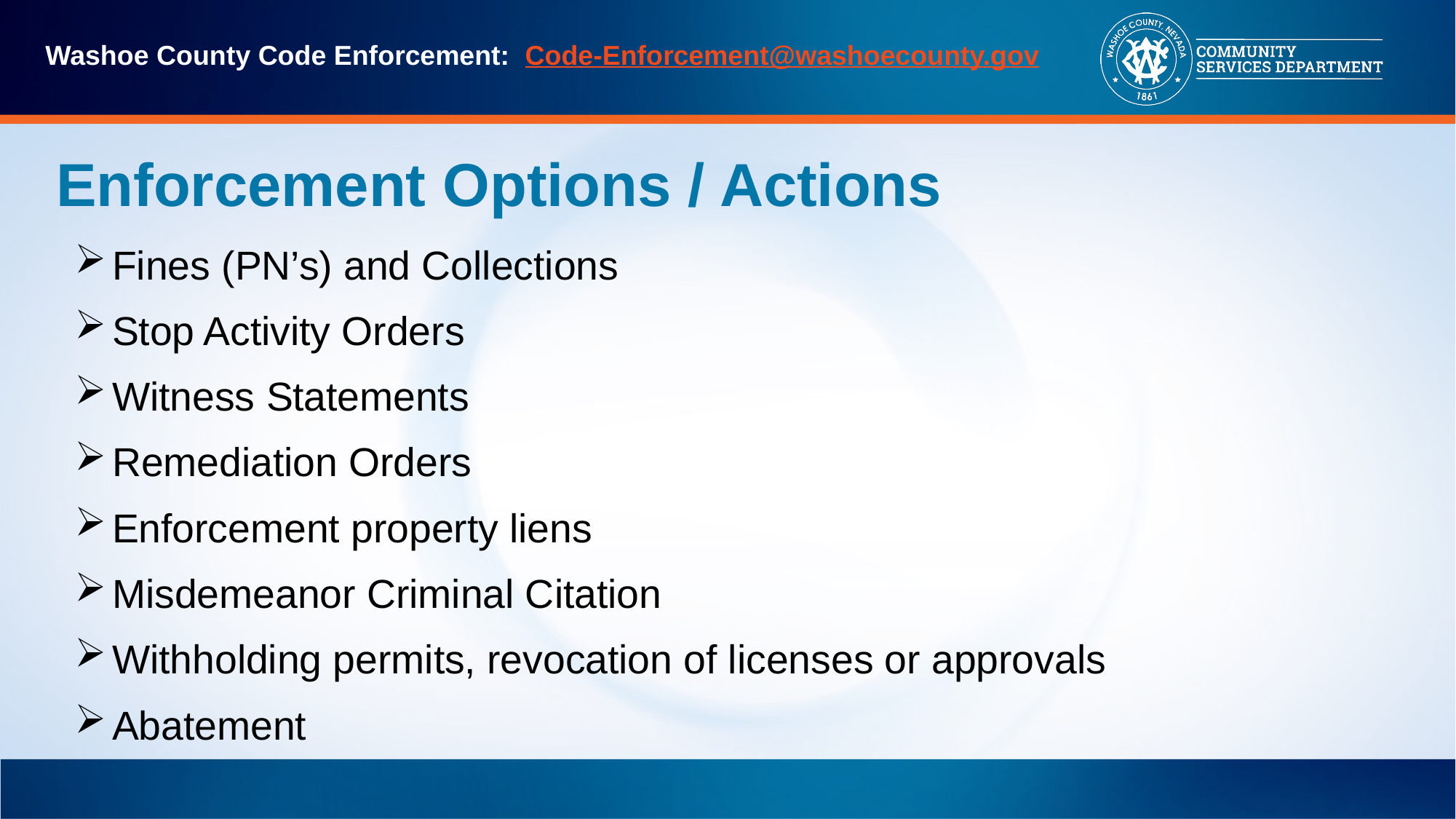

Washoe County Code Enforcement:  Code-Enforcement@washoecounty.gov
# Enforcement Options / Actions
 Fines (PN’s) and Collections
 Stop Activity Orders
 Witness Statements
 Remediation Orders
 Enforcement property liens
 Misdemeanor Criminal Citation
 Withholding permits, revocation of licenses or approvals
 Abatement